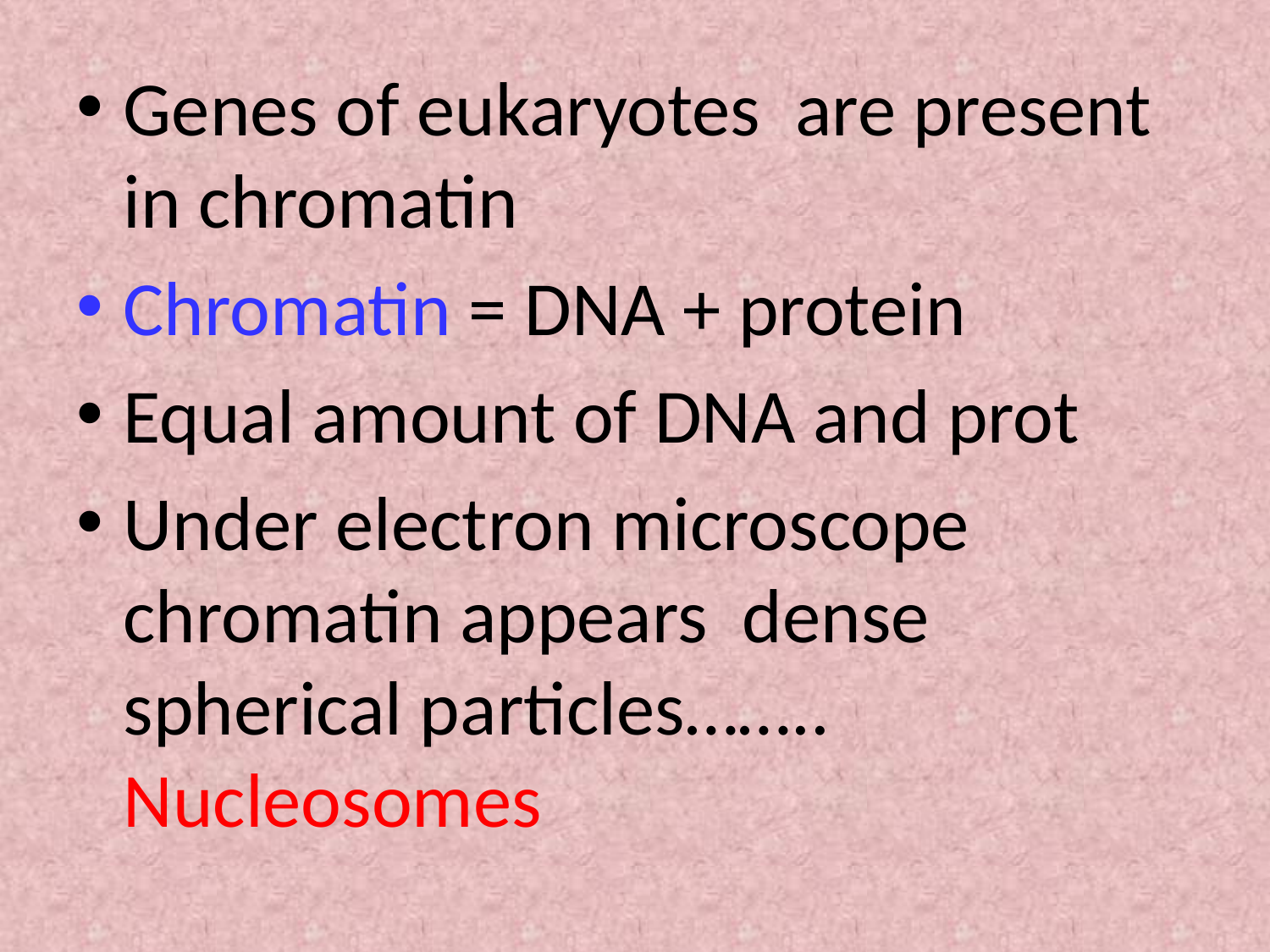

Genes of eukaryotes  are present  in chromatin
Chromatin = DNA + protein
Equal amount of DNA and prot
Under electron microscope chromatin appears  dense spherical particles…….. Nucleosomes